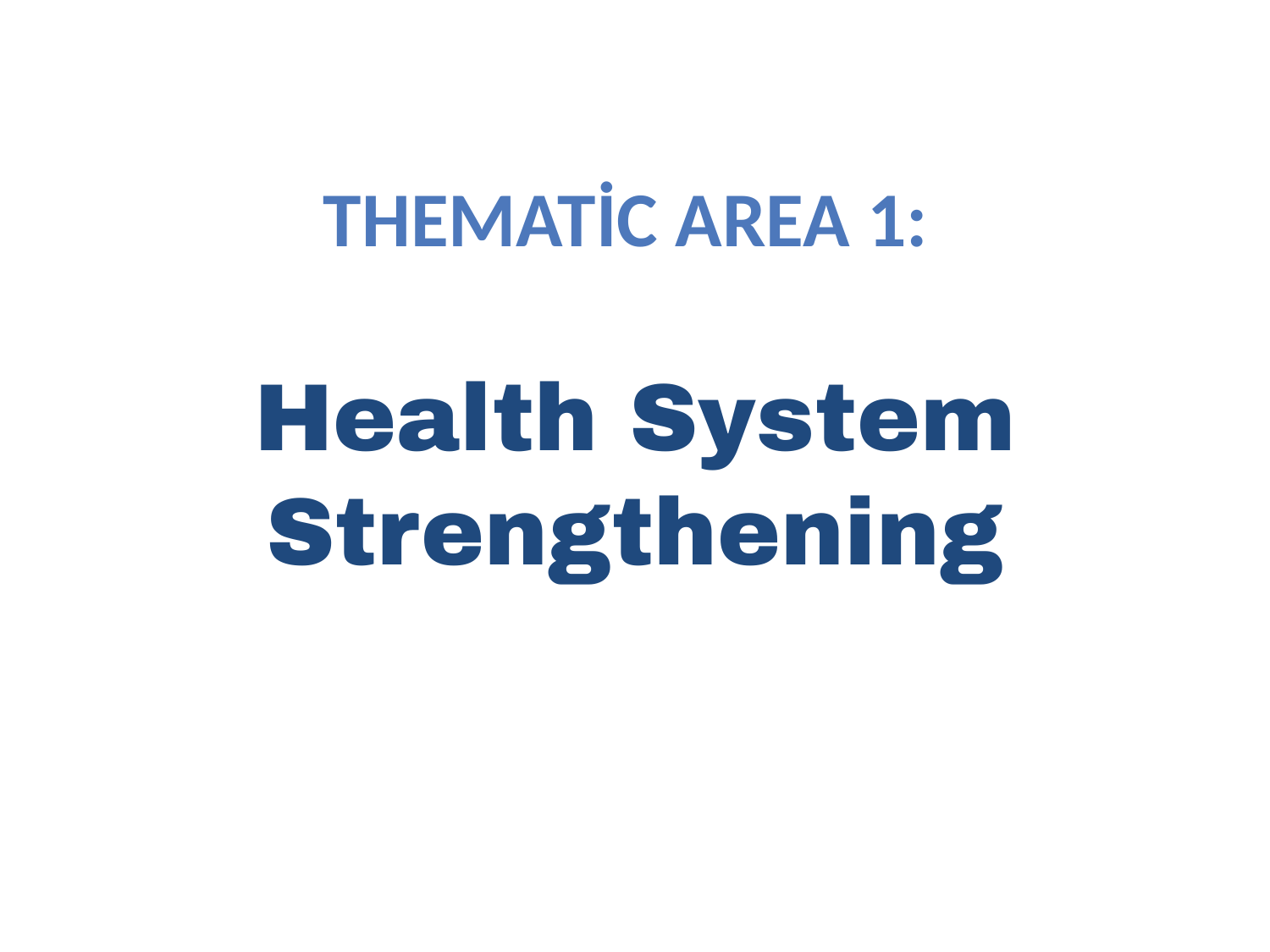

# Thematic area 1: Health System Strengthening